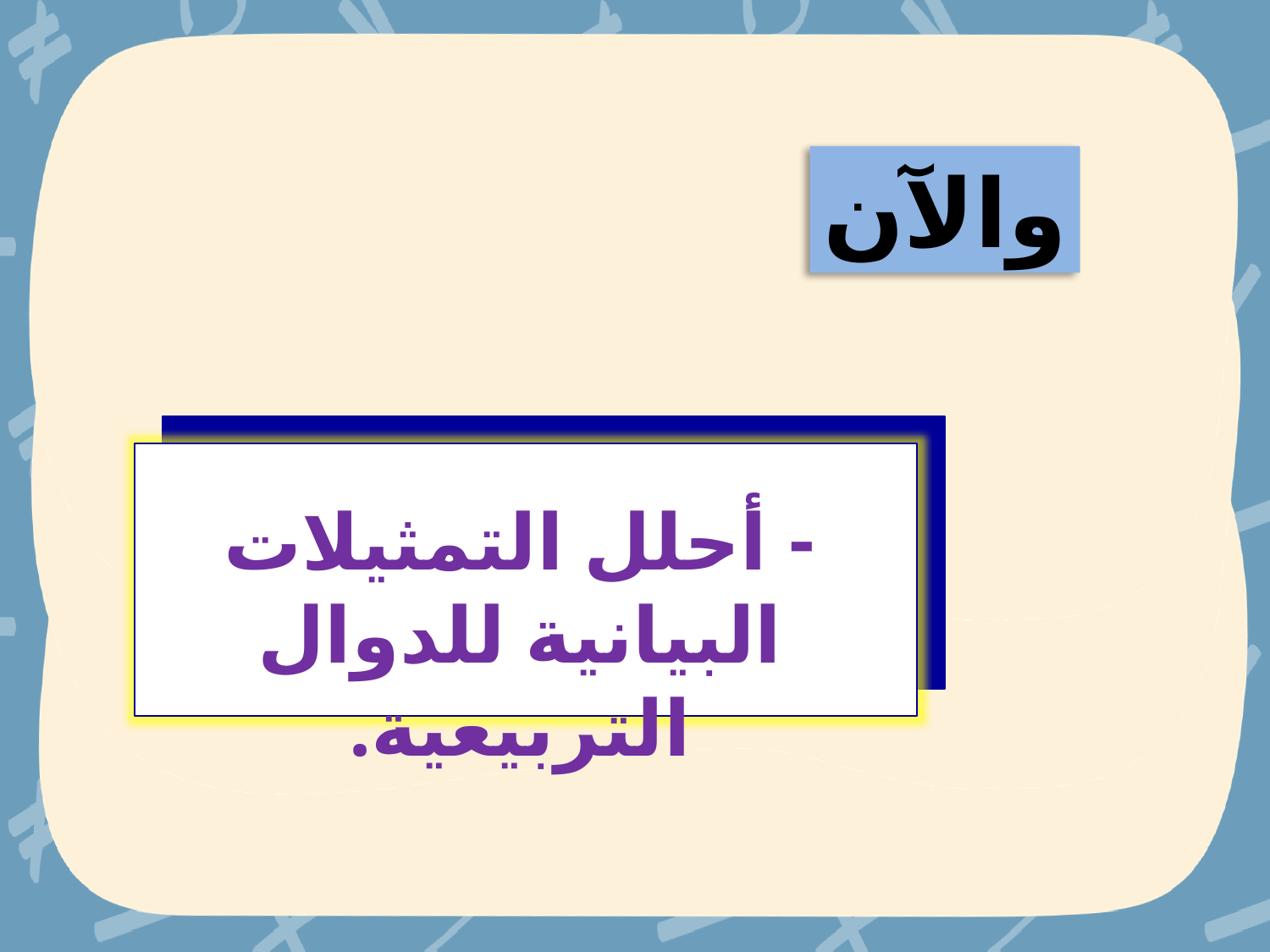

والآن

- أحلل التمثيلات البيانية للدوال التربيعية.